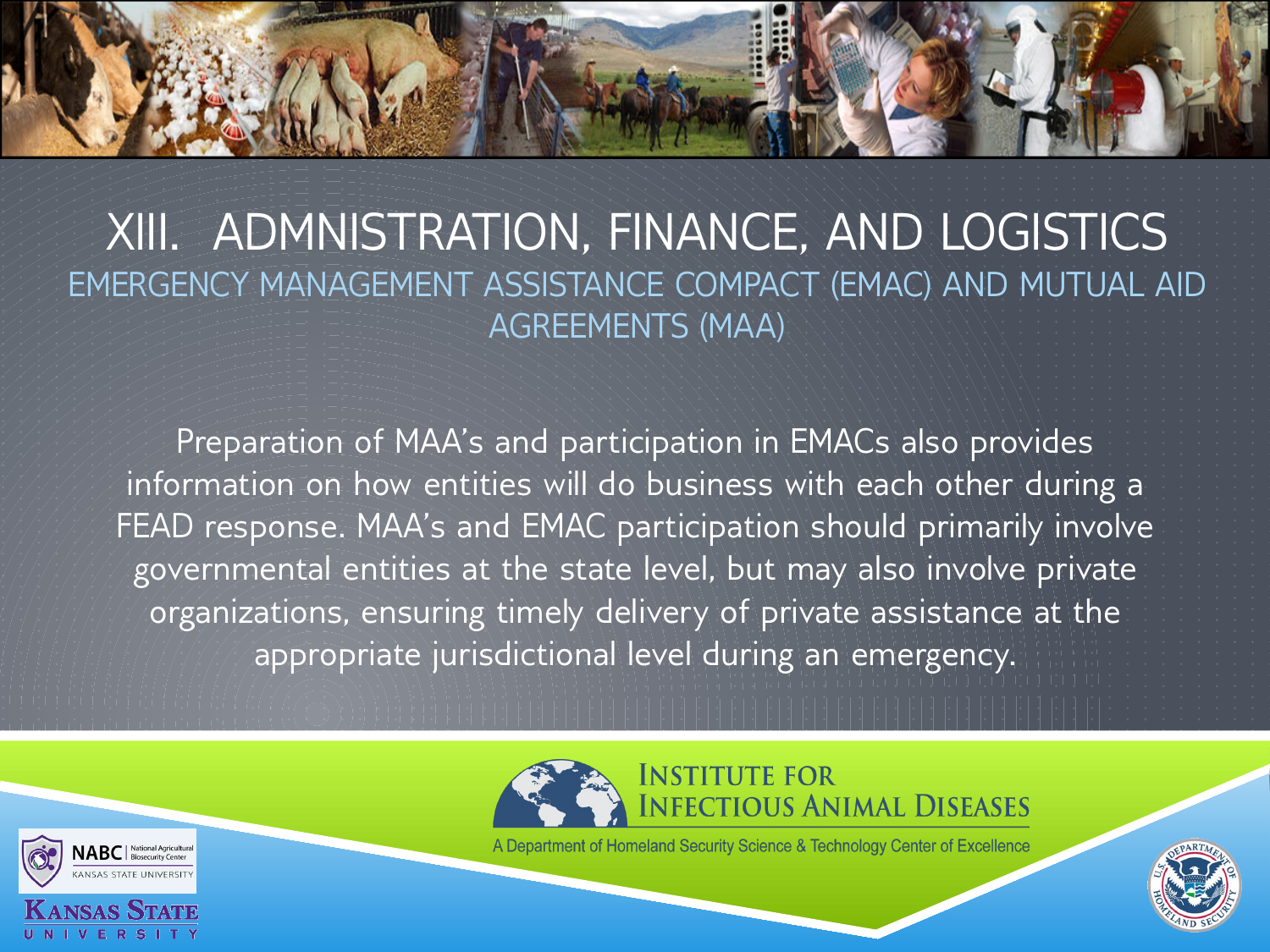

# XIII.  ADMNISTRATION, FINANCE, and LOGISTICS Emergency Management Assistance Compact (EMAC) and Mutual Aid Agreements (MAA)
Preparation of MAA’s and participation in EMACs also provides information on how entities will do business with each other during a FEAD response. MAA’s and EMAC participation should primarily involve governmental entities at the state level, but may also involve private organizations, ensuring timely delivery of private assistance at the appropriate jurisdictional level during an emergency.